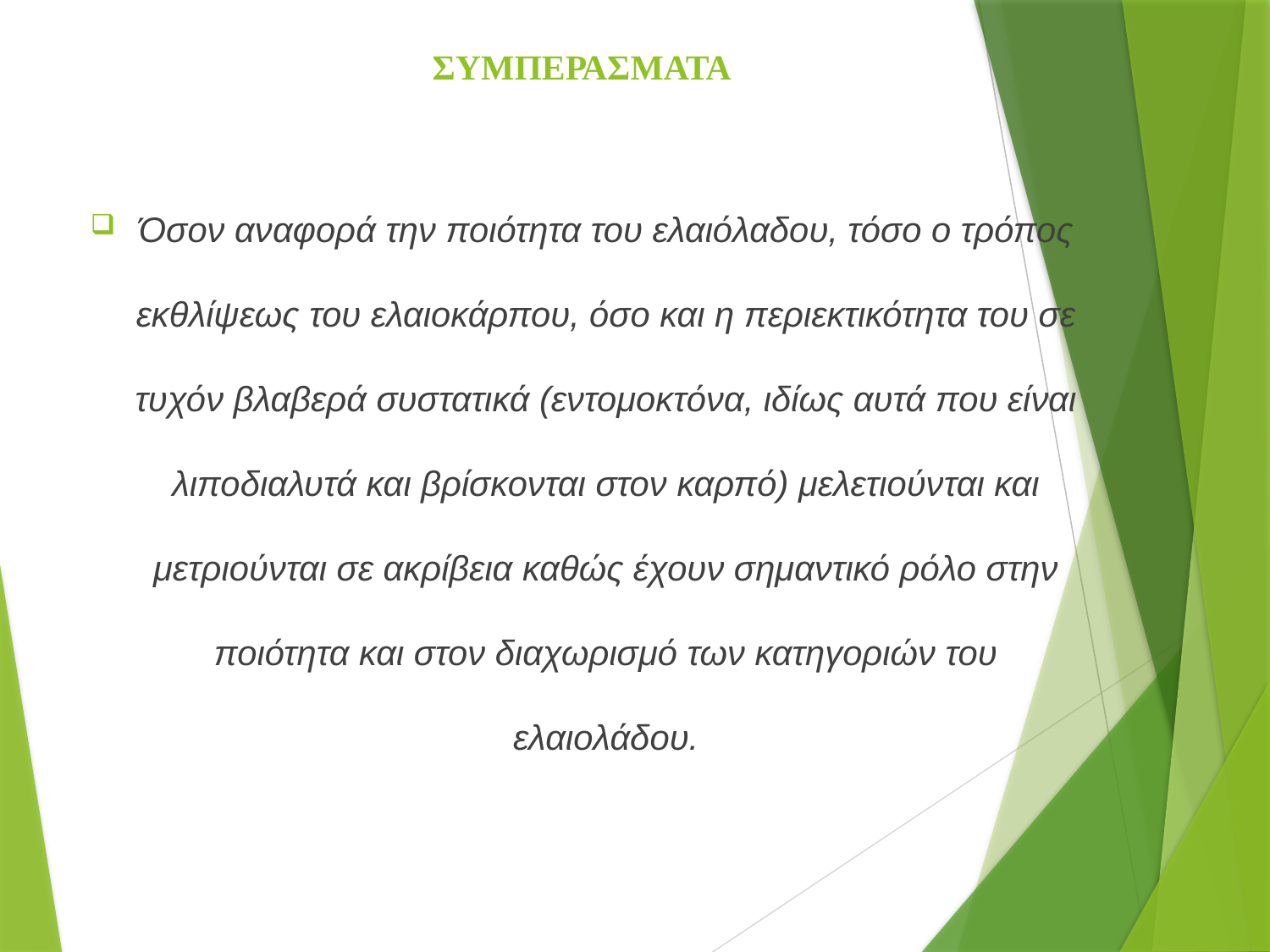

# ΣΥΜΠΕΡΑΣΜΑΤΑ
Όσον αναφορά την ποιότητα του ελαιόλαδου, τόσο ο τρόπος εκθλίψεως του ελαιοκάρπου, όσο και η περιεκτικότητα του σε τυχόν βλαβερά συστατικά (εντομοκτόνα, ιδίως αυτά που είναι λιποδιαλυτά και βρίσκονται στον καρπό) μελετιούνται και μετριούνται σε ακρίβεια καθώς έχουν σημαντικό ρόλο στην ποιότητα και στον διαχωρισμό των κατηγοριών του ελαιολάδου.